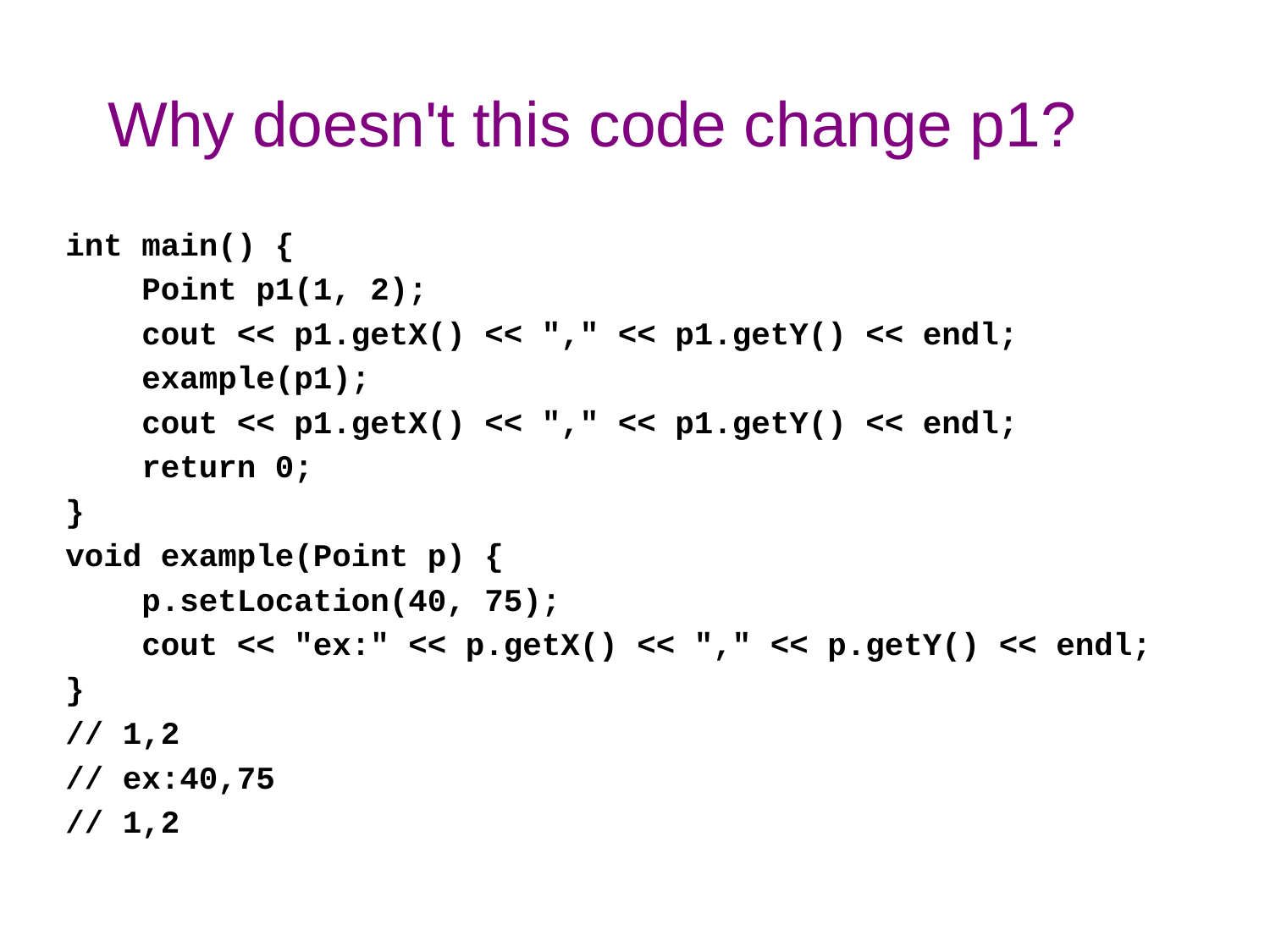

# Why doesn't this code change p1?

int main() {
    Point p1(1, 2);
    cout << p1.getX() << "," << p1.getY() << endl;
    example(p1);
    cout << p1.getX() << "," << p1.getY() << endl;
    return 0;
}
void example(Point p) {
    p.setLocation(40, 75);
    cout << "ex:" << p.getX() << "," << p.getY() << endl;
}
// 1,2
// ex:40,75
// 1,2